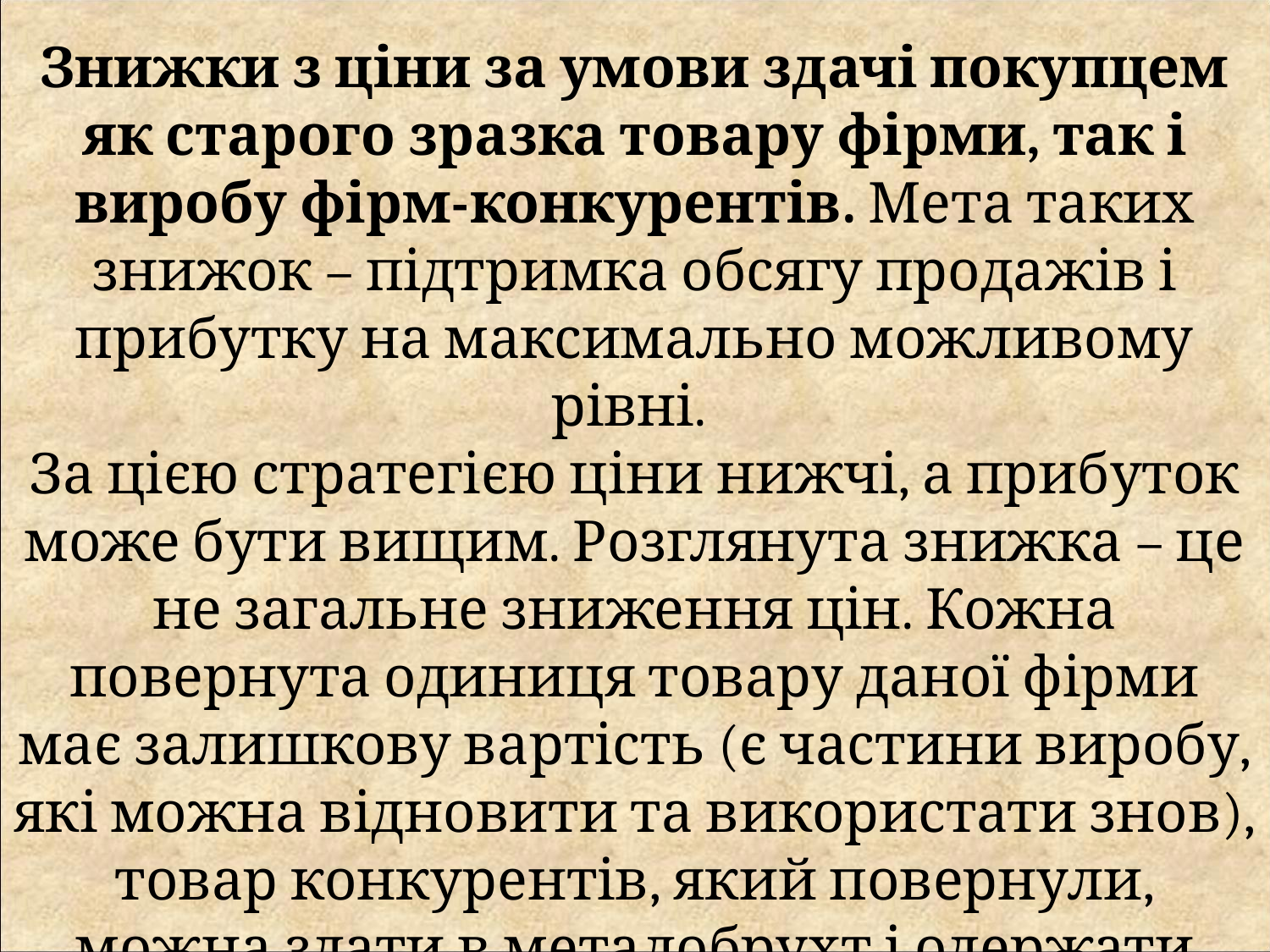

Знижки з ціни за умови здачі покупцем як старого зразка товару фірми, так і виробу фірм-конкурентів. Мета таких знижок – підтримка обсягу продажів і прибутку на максимально можливому рівні.
За цією стратегією ціни нижчі, а прибуток може бути вищим. Розглянута знижка – це не загальне зниження цін. Кожна повернута одиниця товару даної фірми має залишкову вартість (є частини виробу, які можна відновити та використати знов), товар конкурентів, який повернули, можна здати в металобрухт і одержати визначену суму.